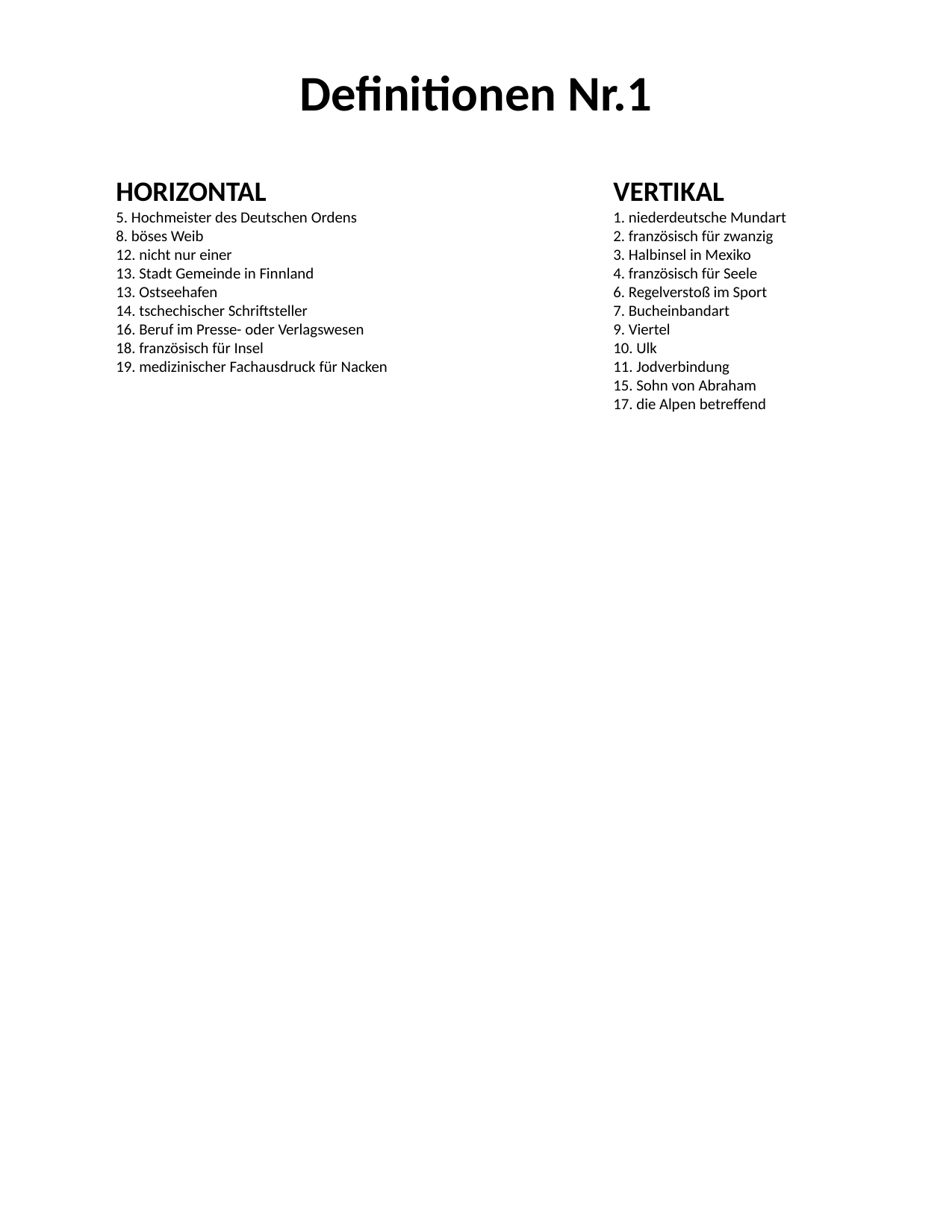

#
Definitionen Nr.1
HORIZONTAL
5. Hochmeister des Deutschen Ordens
8. böses Weib
12. nicht nur einer
13. Stadt Gemeinde in Finnland
13. Ostseehafen
14. tschechischer Schriftsteller
16. Beruf im Presse- oder Verlagswesen
18. französisch für Insel
19. medizinischer Fachausdruck für Nacken
VERTIKAL
1. niederdeutsche Mundart
2. französisch für zwanzig
3. Halbinsel in Mexiko
4. französisch für Seele
6. Regelverstoß im Sport
7. Bucheinbandart
9. Viertel
10. Ulk
11. Jodverbindung
15. Sohn von Abraham
17. die Alpen betreffend